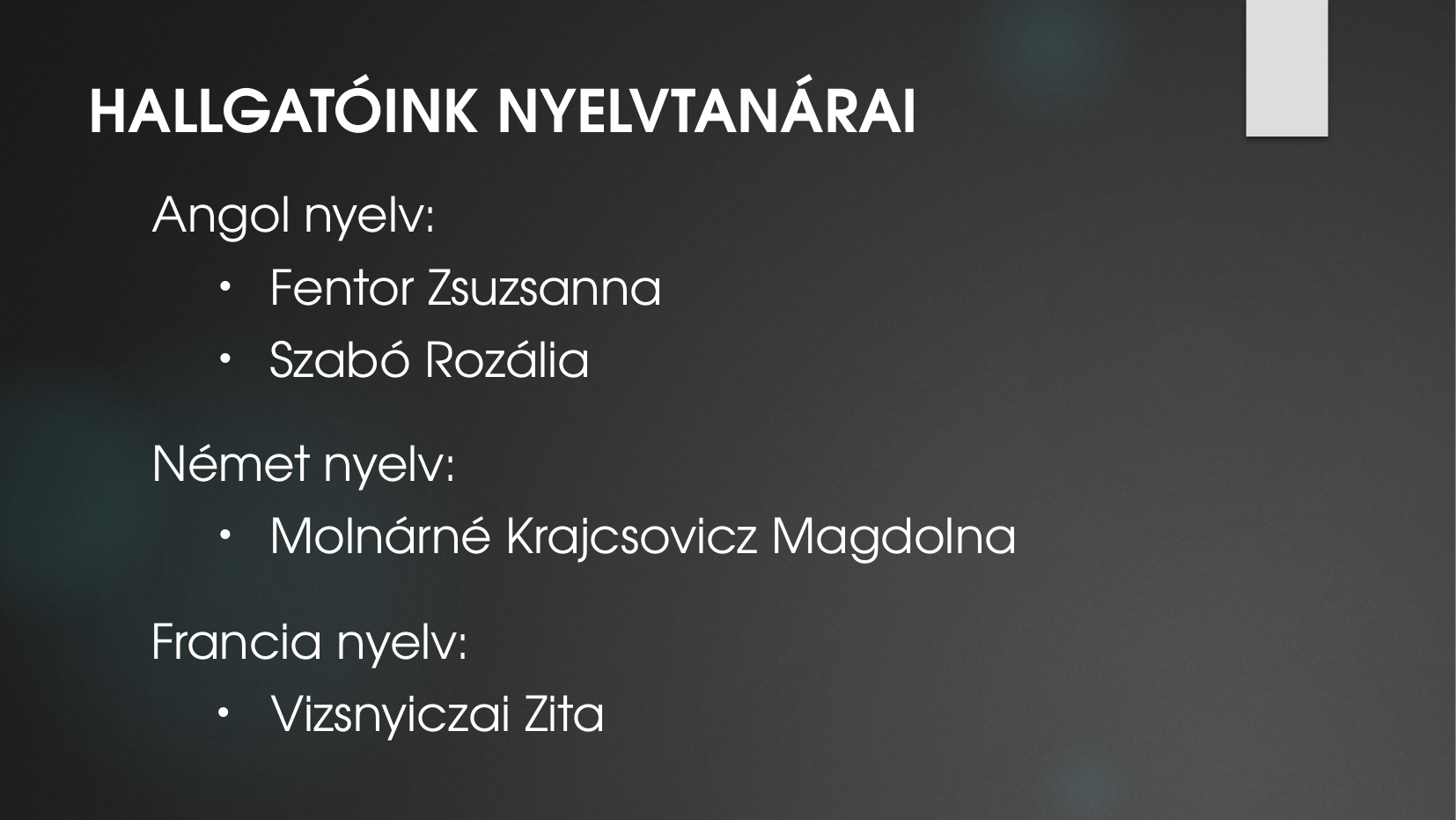

HALLGATÓINK NYELVTANÁRAI
Angol nyelv:
Fentor Zsuzsanna
Szabó Rozália

Német nyelv:
Molnárné Krajcsovicz Magdolna

Francia nyelv:
Vizsnyiczai Zita